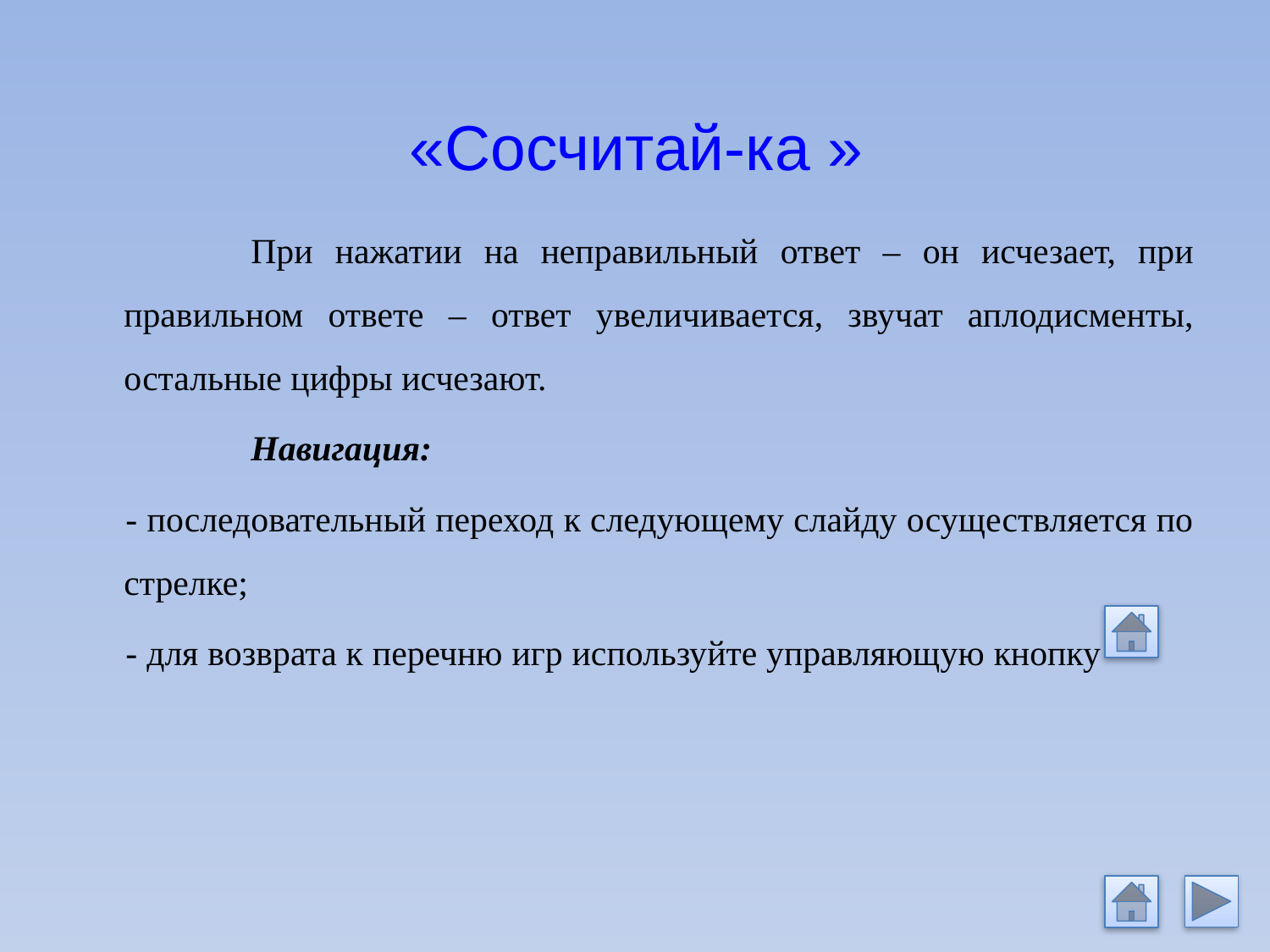

# «Сосчитай-ка »
	При нажатии на неправильный ответ – он исчезает, при правильном ответе – ответ увеличивается, звучат аплодисменты, остальные цифры исчезают.
	Навигация:
- последовательный переход к следующему слайду осуществляется по стрелке;
- для возврата к перечню игр используйте управляющую кнопку